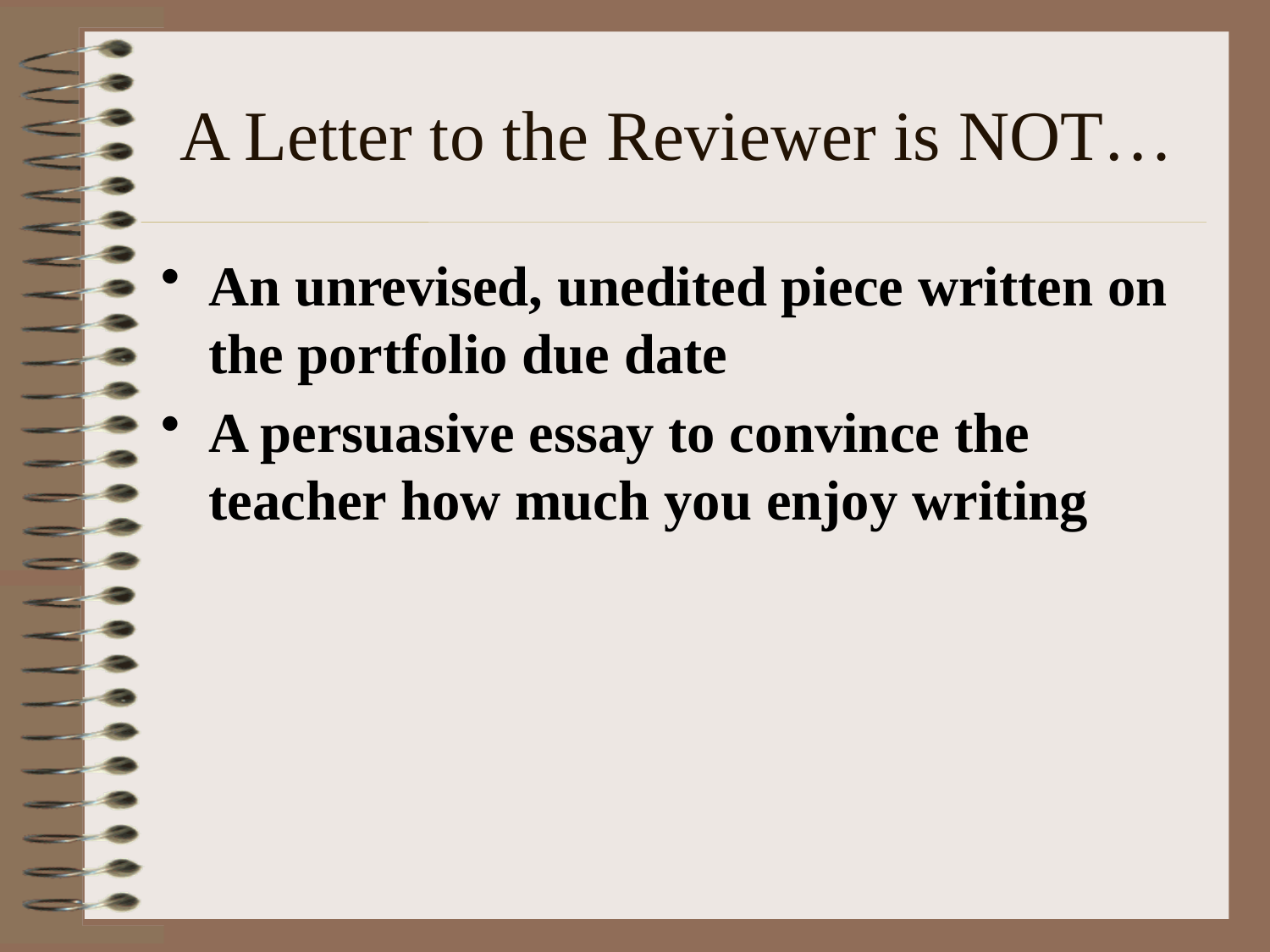

# A Letter to the Reviewer is NOT…
An unrevised, unedited piece written on the portfolio due date
A persuasive essay to convince the teacher how much you enjoy writing